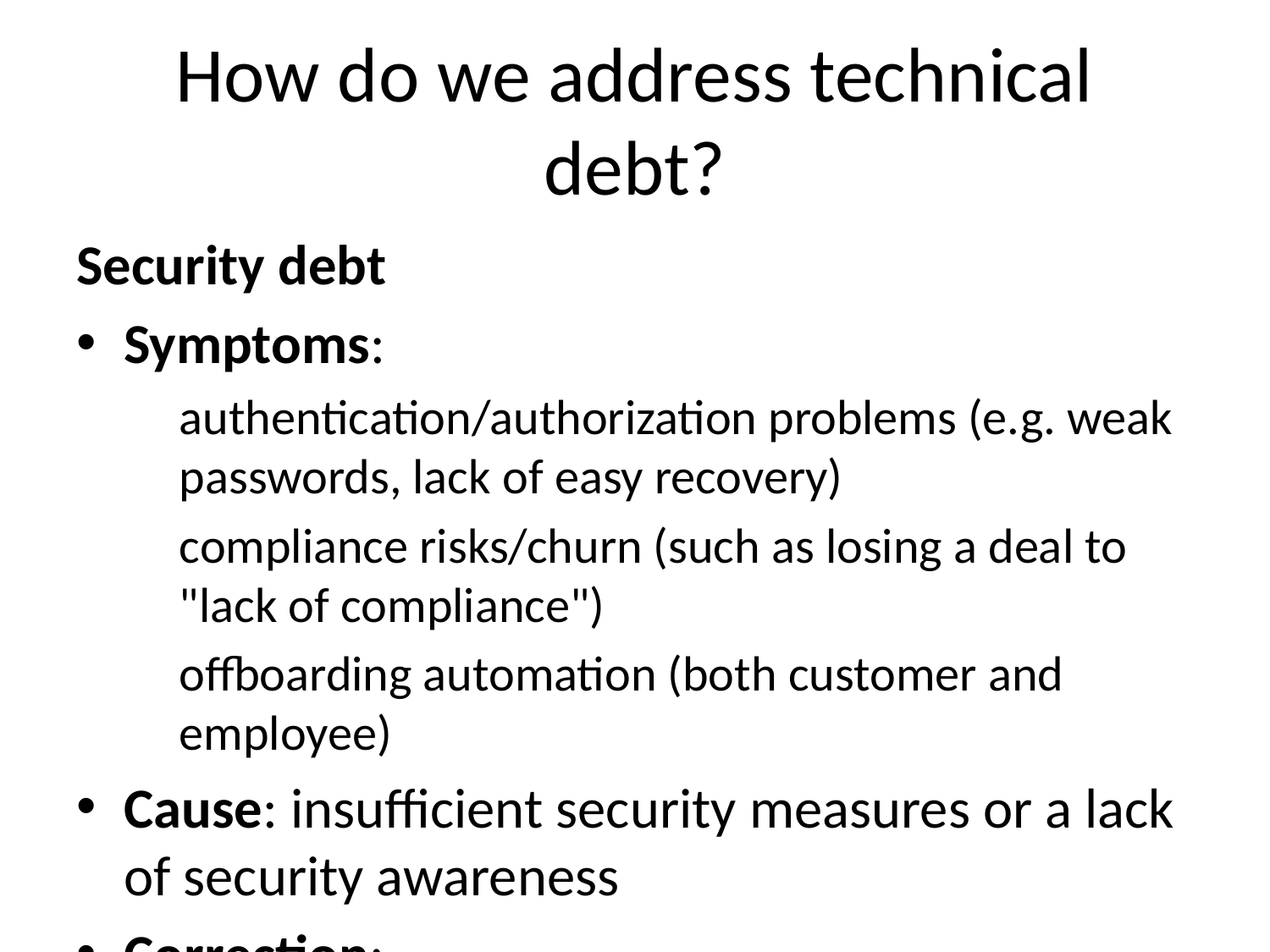

# How do we address technical debt?
Security debt
Symptoms:
authentication/authorization problems (e.g. weak passwords, lack of easy recovery)
compliance risks/churn (such as losing a deal to "lack of compliance")
offboarding automation (both customer and employee)
Cause: insufficient security measures or a lack of security awareness
Correction:
automated security testing
penetration testing